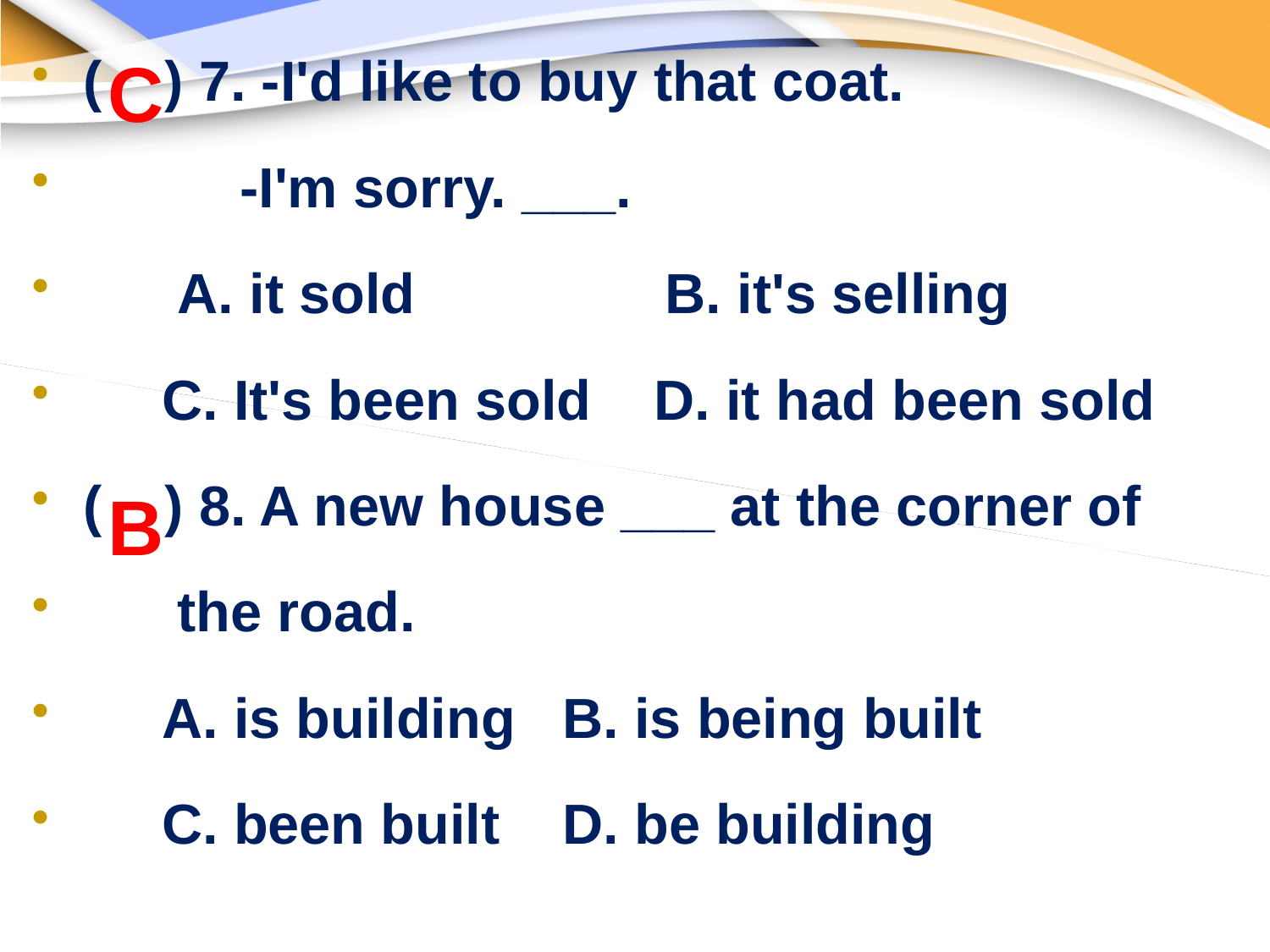

C
(    ) 7. -I'd like to buy that coat.
          -I'm sorry. ___.
      A. it sold                B. it's selling
     C. It's been sold    D. it had been sold
(    ) 8. A new house ___ at the corner of
      the road.
     A. is building   B. is being built
     C. been built    D. be building
B